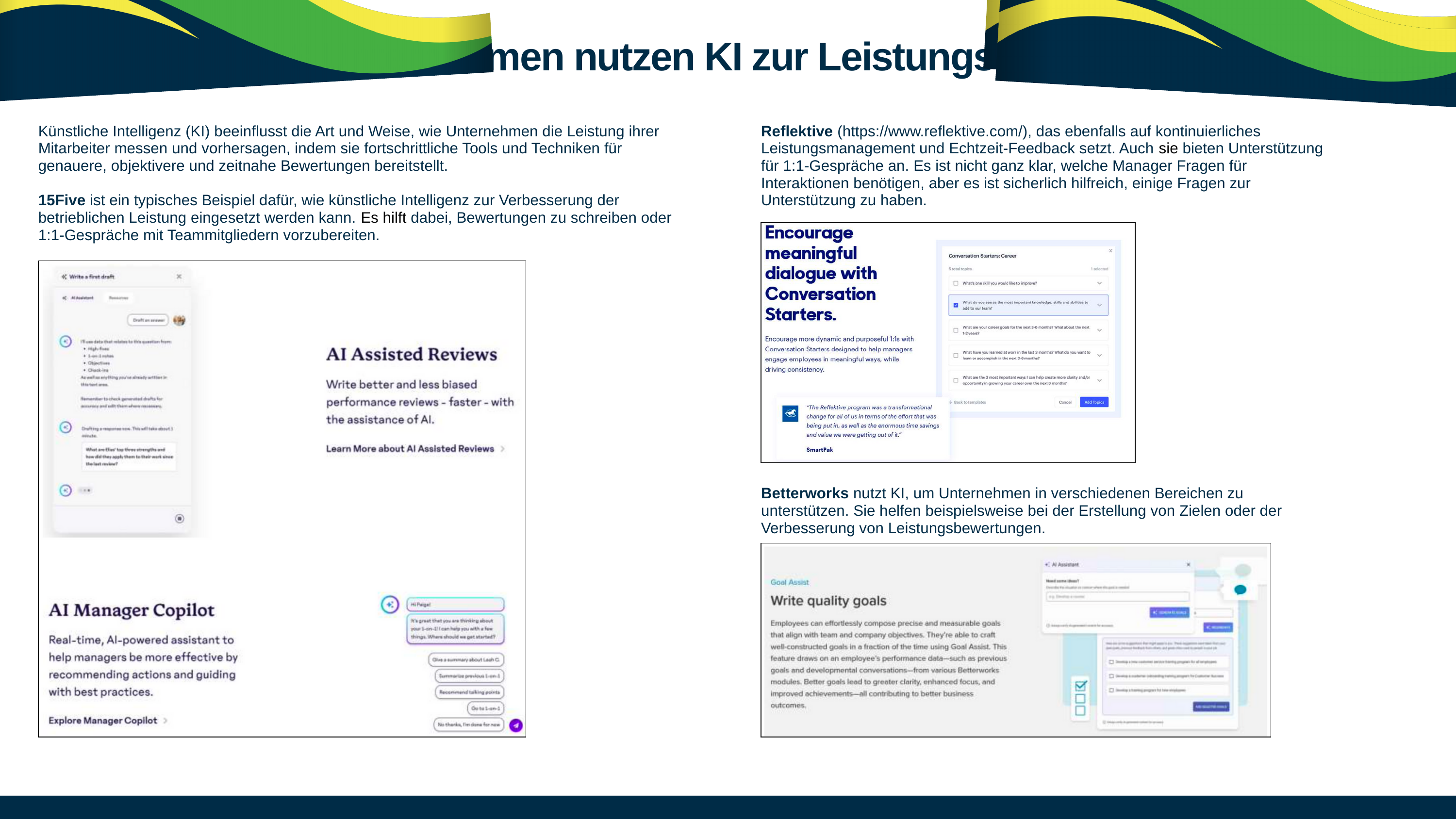

4.3 Unternehmen nutzen KI zur Leistungssteigerung
Künstliche Intelligenz (KI) beeinflusst die Art und Weise, wie Unternehmen die Leistung ihrer Mitarbeiter messen und vorhersagen, indem sie fortschrittliche Tools und Techniken für genauere, objektivere und zeitnahe Bewertungen bereitstellt.

15Five ist ein typisches Beispiel dafür, wie künstliche Intelligenz zur Verbesserung der betrieblichen Leistung eingesetzt werden kann. Es hilft dabei, Bewertungen zu schreiben oder 1:1-Gespräche mit Teammitgliedern vorzubereiten.
Reflektive (https://www.reflektive.com/), das ebenfalls auf kontinuierliches Leistungsmanagement und Echtzeit-Feedback setzt. Auch sie bieten Unterstützung für 1:1-Gespräche an. Es ist nicht ganz klar, welche Manager Fragen für Interaktionen benötigen, aber es ist sicherlich hilfreich, einige Fragen zur Unterstützung zu haben.

Betterworks nutzt KI, um Unternehmen in verschiedenen Bereichen zu unterstützen. Sie helfen beispielsweise bei der Erstellung von Zielen oder der Verbesserung von Leistungsbewertungen.